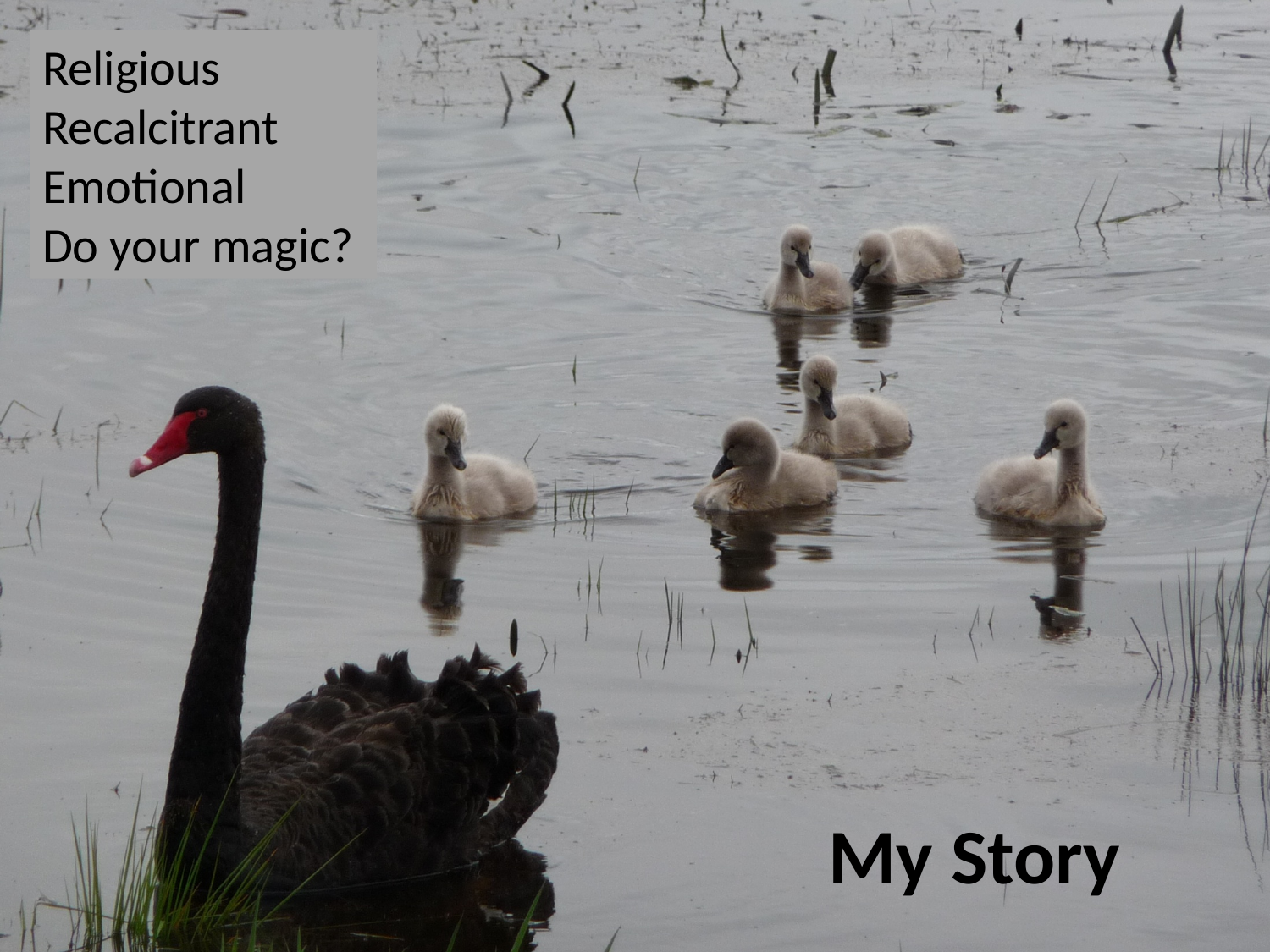

Religious
Recalcitrant
Emotional
Do your magic?
# My Story